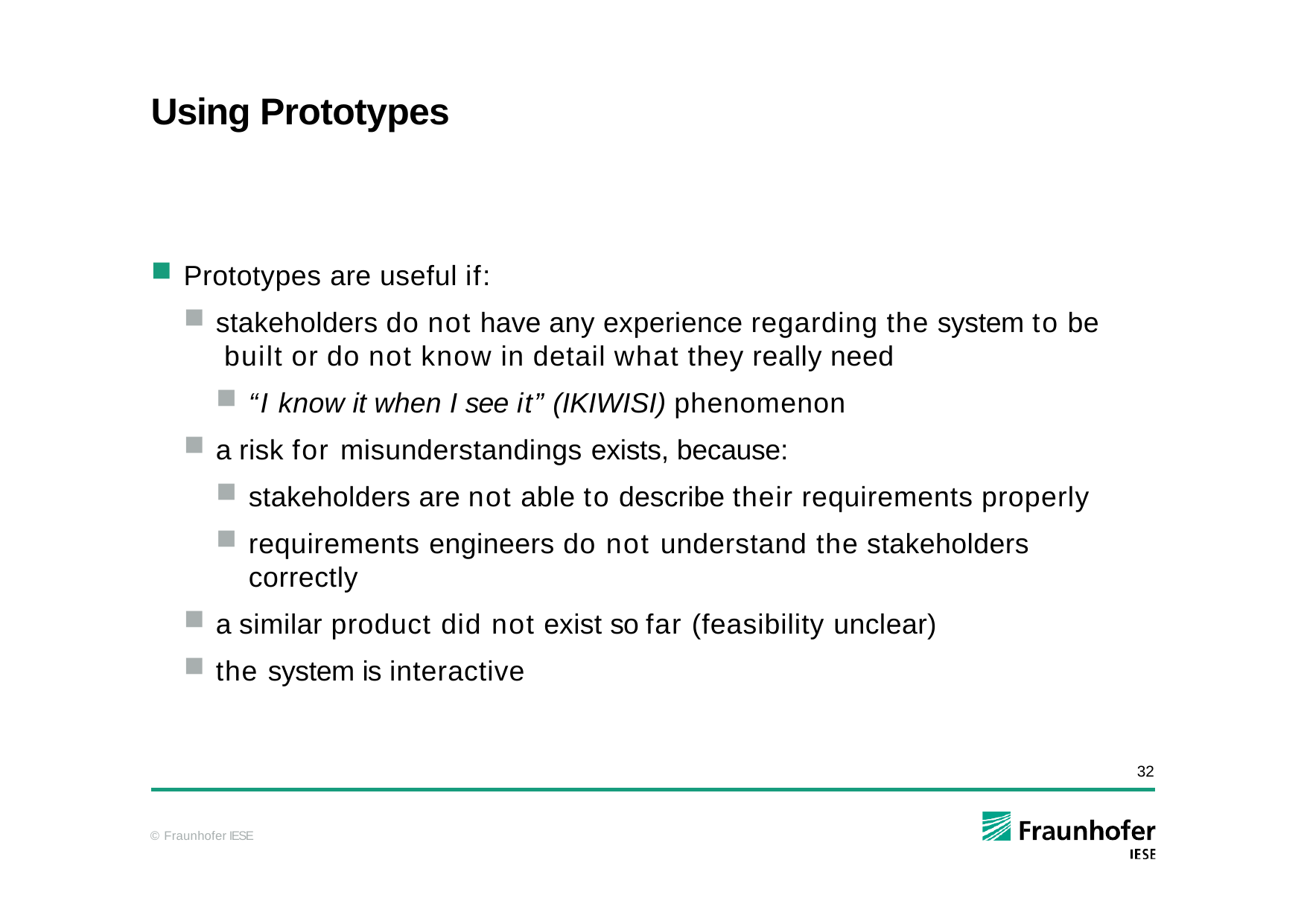

# Using Prototypes
Prototypes are useful if:
stakeholders do not have any experience regarding the system to be  built or do not know in detail what they really need
“I know it when I see it” (IKIWISI) phenomenon
a risk for misunderstandings exists, because:
stakeholders are not able to describe their requirements properly
requirements engineers do not understand the stakeholders correctly
a similar product did not exist so far (feasibility unclear)
the system is interactive
32
© Fraunhofer IESE